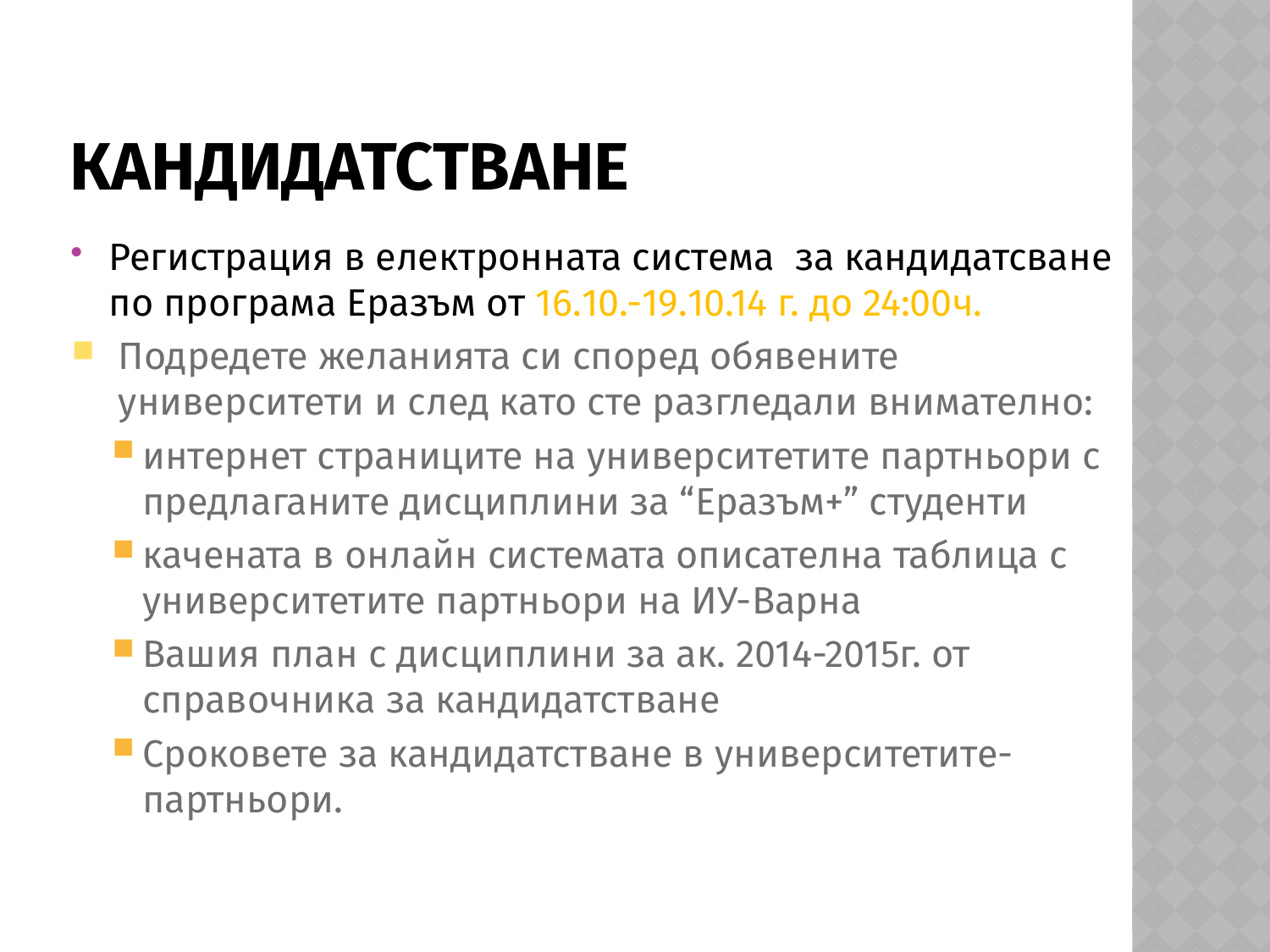

# Кандидатстване
Регистрация в електронната система  за кандидатсване по програма Еразъм от 16.10.-19.10.14 г. до 24:00ч.
Подредете желанията си според обявените университети и след като сте разгледали внимателно:
интернет страниците на университетите партньори с предлаганите дисциплини за “Еразъм+” студенти
качената в онлайн системата описателна таблица с университетите партньори на ИУ-Варна
Вашия план с дисциплини за ак. 2014-2015г. от справочника за кандидатстване
Сроковете за кандидатстване в университетите-партньори.